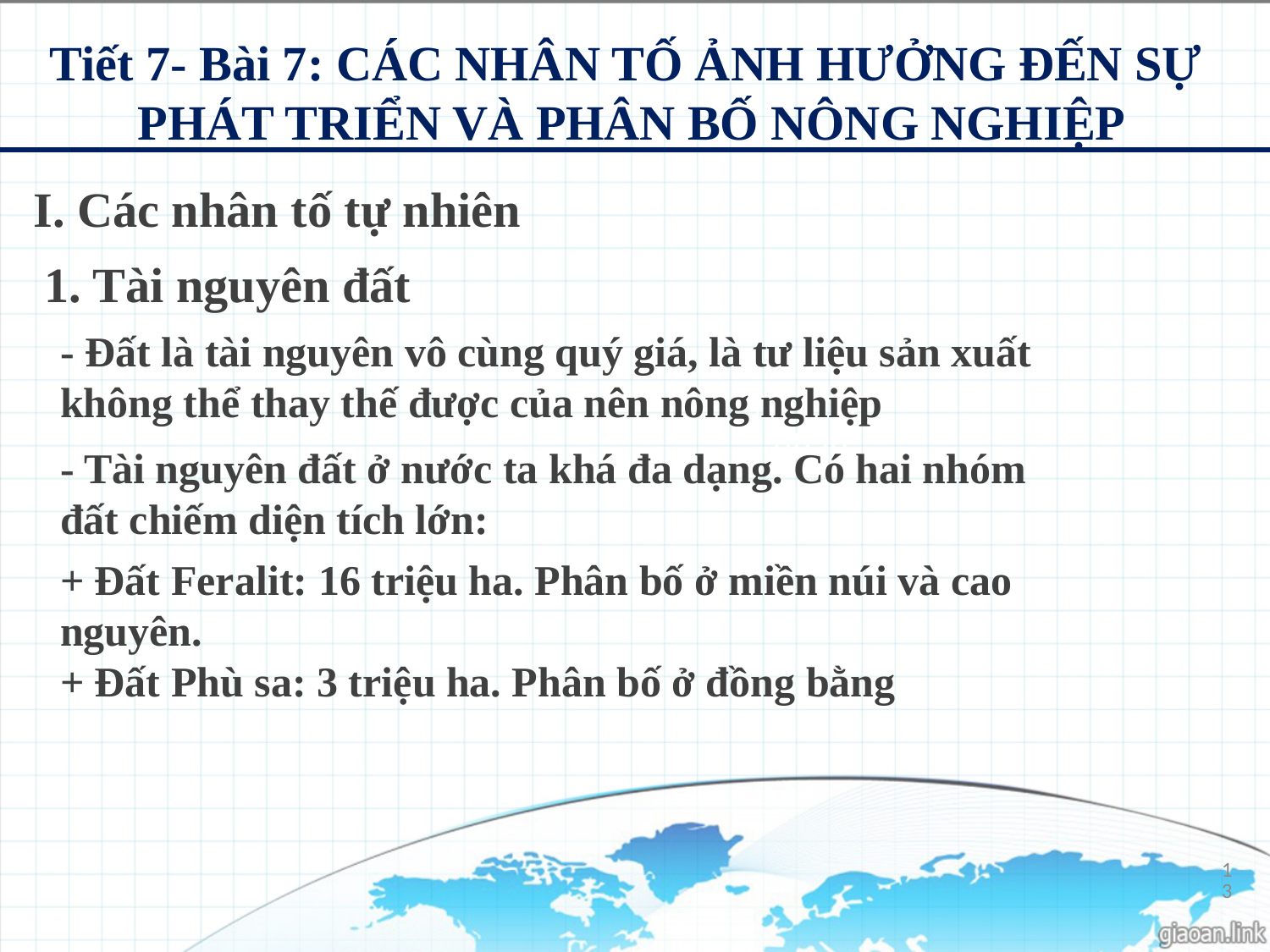

Tiết 7- Bài 7: CÁC NHÂN TỐ ẢNH HƯỞNG ĐẾN SỰ
PHÁT TRIỂN VÀ PHÂN BỐ NÔNG NGHIỆP
I. Các nhân tố tự nhiên
1. Tài nguyên đất
- Đất là tài nguyên vô cùng quý giá, là tư liệu sản xuất không thể thay thế được của nên nông nghiệp
Nguyên nhân
- Tài nguyên đất ở nước ta khá đa dạng. Có hai nhóm đất chiếm diện tích lớn:
+ Đất Feralit: 16 triệu ha. Phân bố ở miền núi và cao nguyên.
+ Đất Phù sa: 3 triệu ha. Phân bố ở đồng bằng
13